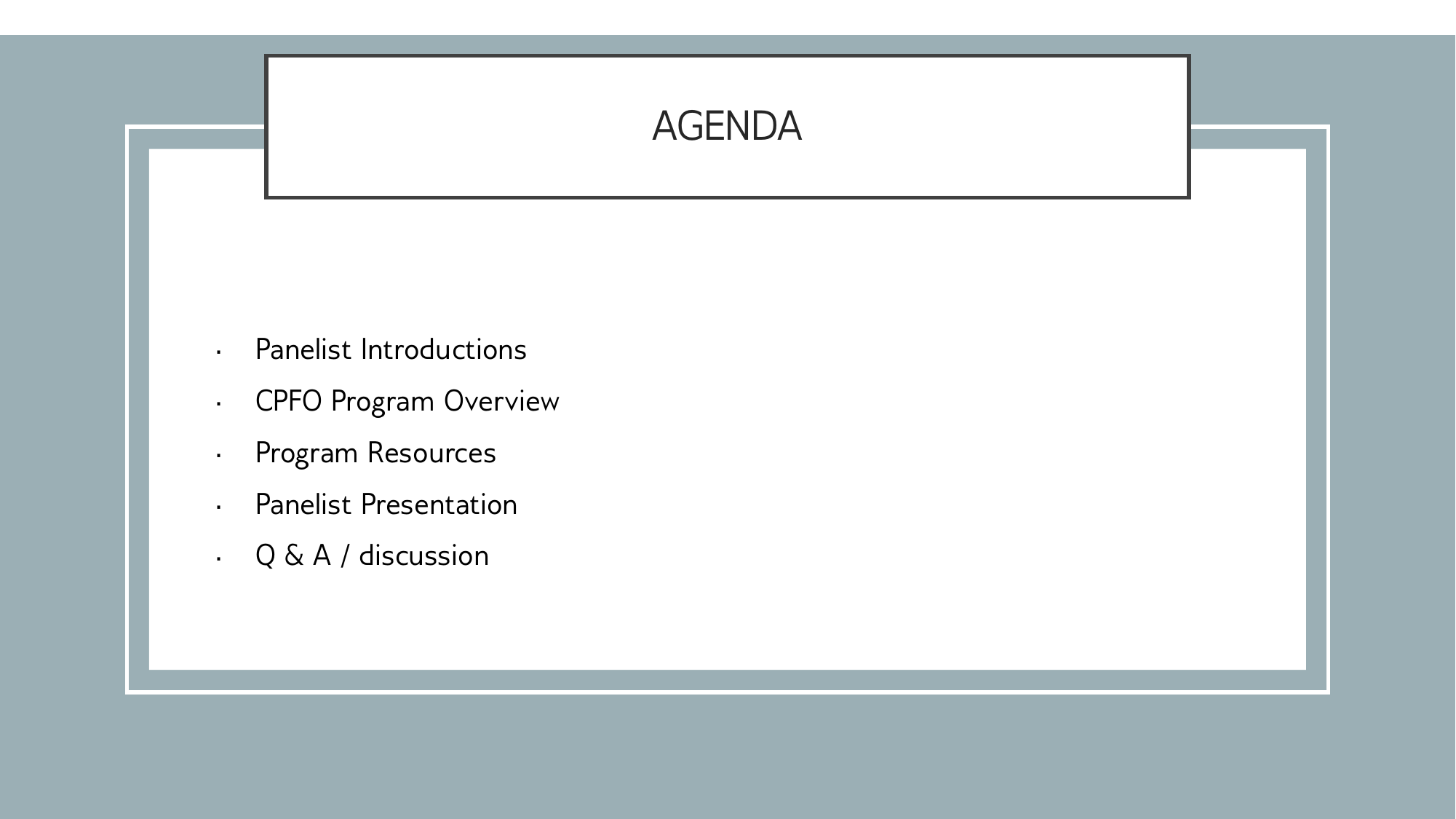

# AGENDA

Panelist Introductions
CPFO Program Overview
Program Resources
Panelist Presentation
Q & A / discussion